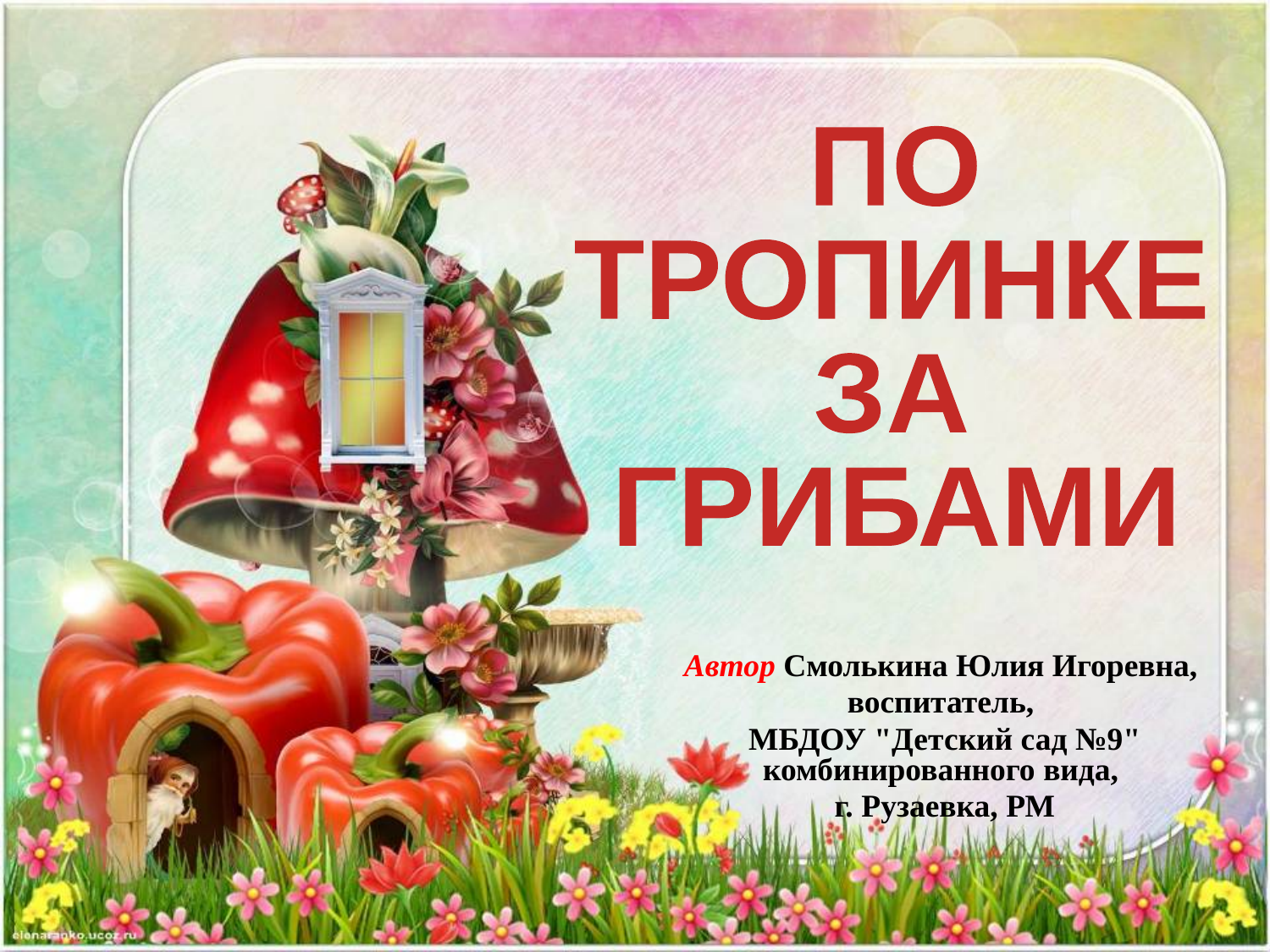

ПО
ТРОПИНКЕ
ЗА
ГРИБАМИ
Автор Смолькина Юлия Игоревна,
воспитатель,
МБДОУ "Детский сад №9" комбинированного вида,
г. Рузаевка, РМ